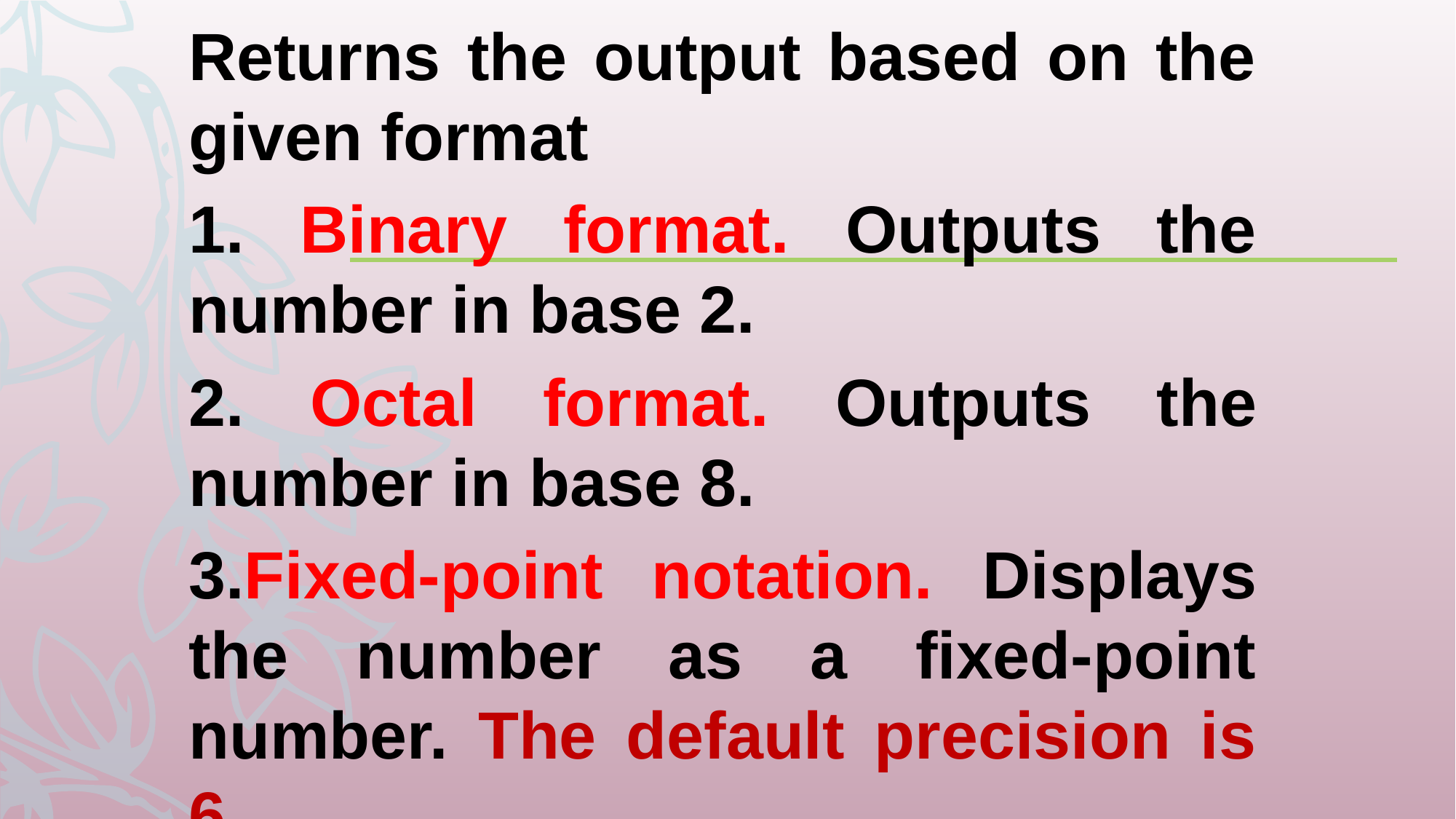

Returns the output based on the given format

1. Binary format. Outputs the number in base 2.

2. Octal format. Outputs the number in base 8.

3.Fixed-point notation. Displays the number as a fixed-point number. The default precision is 6.